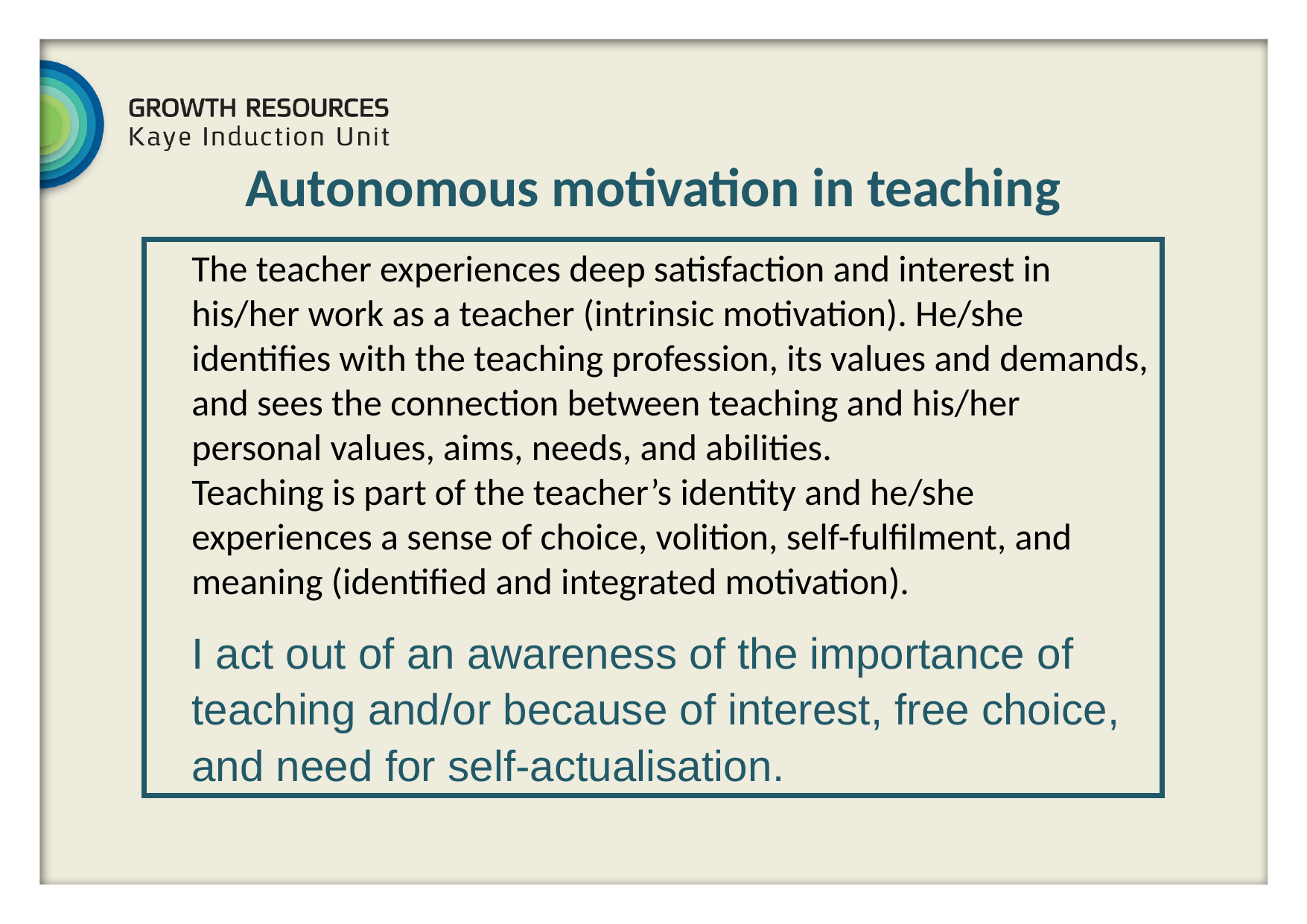

Autonomous motivation in teaching
The teacher experiences deep satisfaction and interest in his/her work as a teacher (intrinsic motivation). He/she identifies with the teaching profession, its values and demands, and sees the connection between teaching and his/her personal values, aims, needs, and abilities.
Teaching is part of the teacher’s identity and he/she experiences a sense of choice, volition, self-fulfilment, and meaning (identified and integrated motivation).
I act out of an awareness of the importance of teaching and/or because of interest, free choice, and need for self-actualisation.